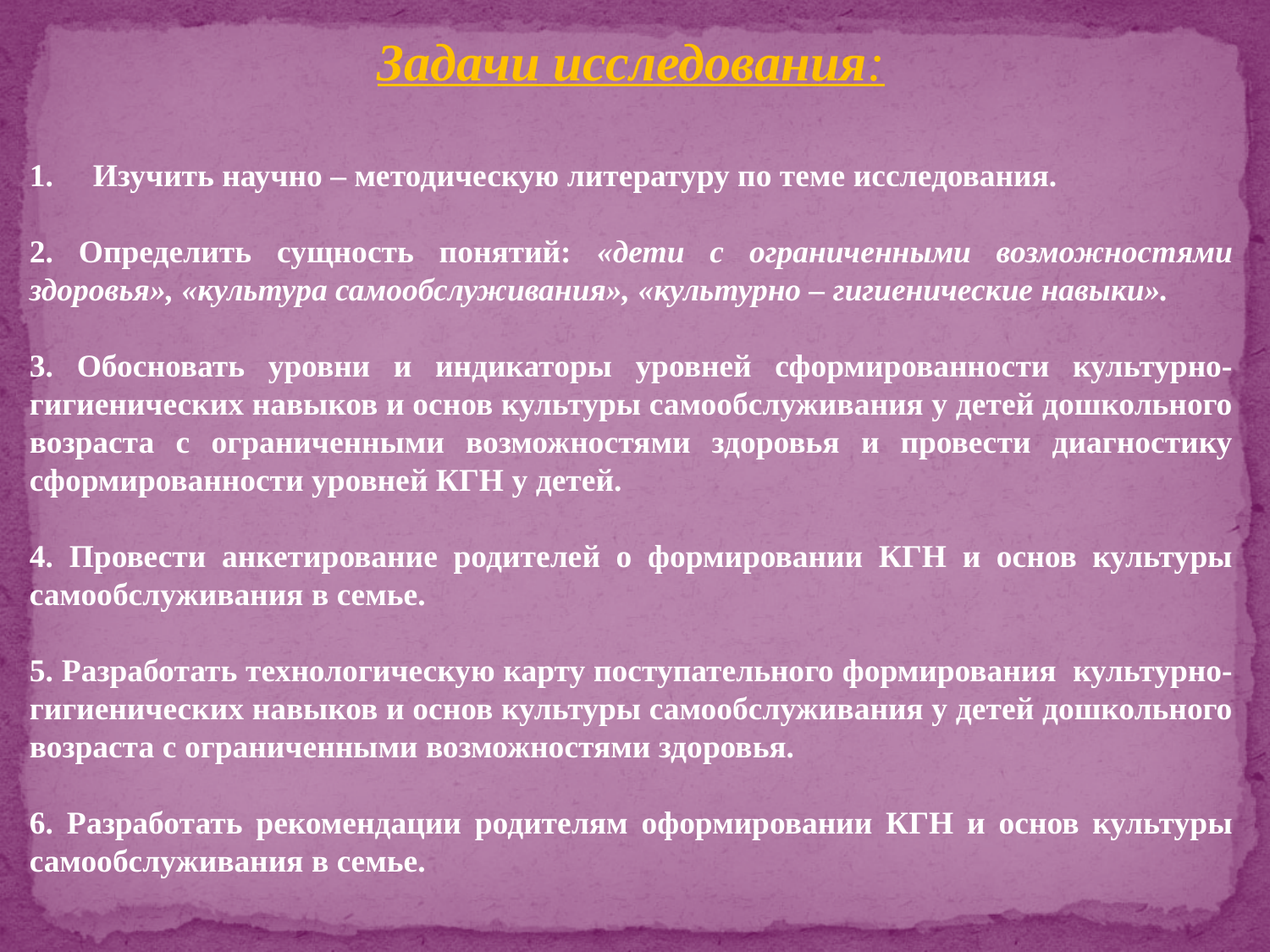

Задачи исследования:

Изучить научно – методическую литературу по теме исследования.

2. Определить сущность понятий: «дети с ограниченными возможностями здоровья», «культура самообслуживания», «культурно – гигиенические навыки».

3. Обосновать уровни и индикаторы уровней сформированности культурно-гигиенических навыков и основ культуры самообслуживания у детей дошкольного возраста с ограниченными возможностями здоровья и провести диагностику сформированности уровней КГН у детей.

4. Провести анкетирование родителей о формировании КГН и основ культуры самообслуживания в семье.

5. Разработать технологическую карту поступательного формирования  культурно-гигиенических навыков и основ культуры самообслуживания у детей дошкольного возраста с ограниченными возможностями здоровья.

6. Разработать рекомендации родителям оформировании КГН и основ культуры самообслуживания в семье.